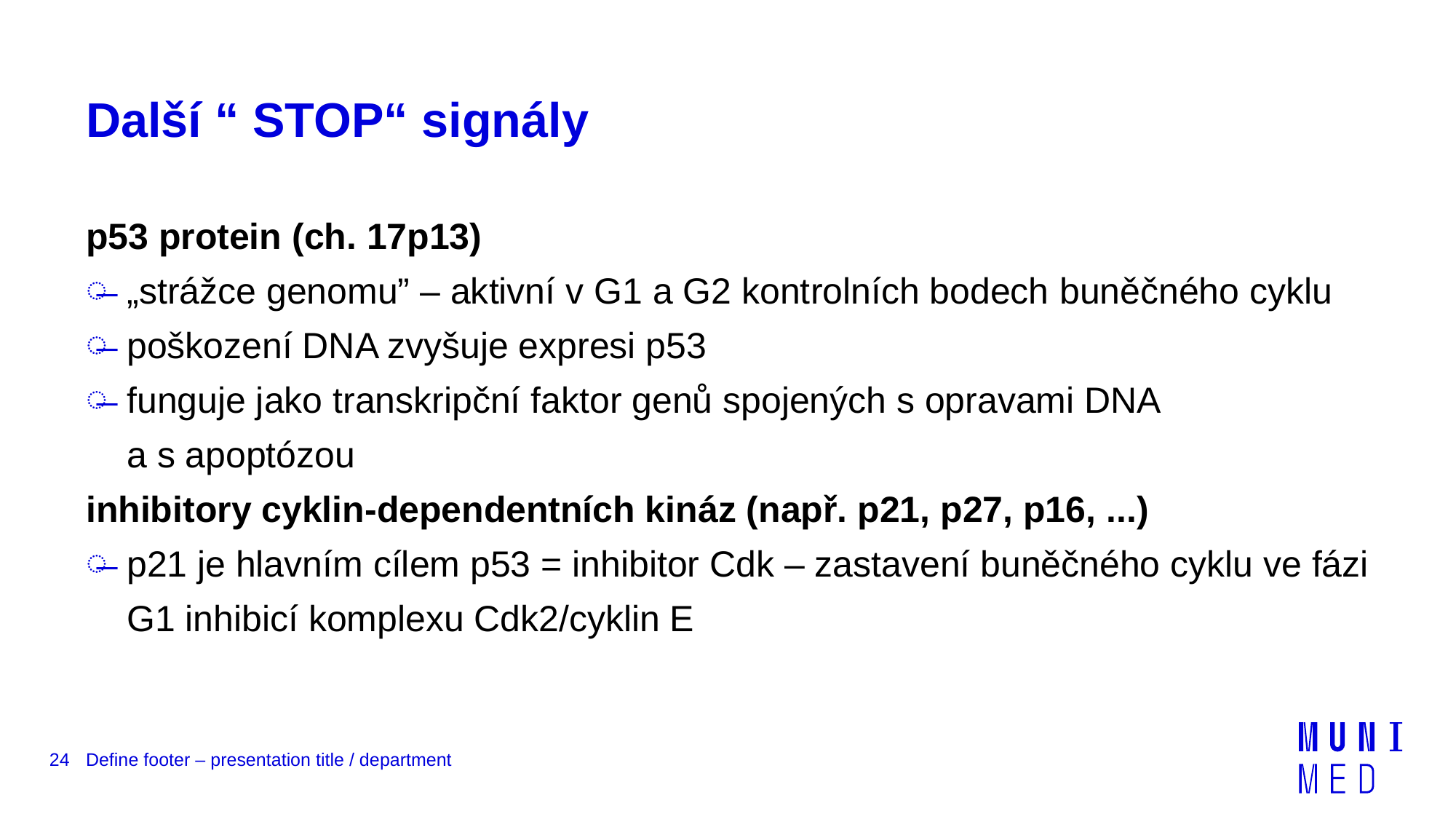

# Další “ STOP“ signály
p53 protein (ch. 17p13)
„strážce genomu” – aktivní v G1 a G2 kontrolních bodech buněčného cyklu
poškození DNA zvyšuje expresi p53
funguje jako transkripční faktor genů spojených s opravami DNA a s apoptózou
inhibitory cyklin-dependentních kináz (např. p21, p27, p16, ...)
p21 je hlavním cílem p53 = inhibitor Cdk – zastavení buněčného cyklu ve fázi G1 inhibicí komplexu Cdk2/cyklin E

24
Define footer – presentation title / department